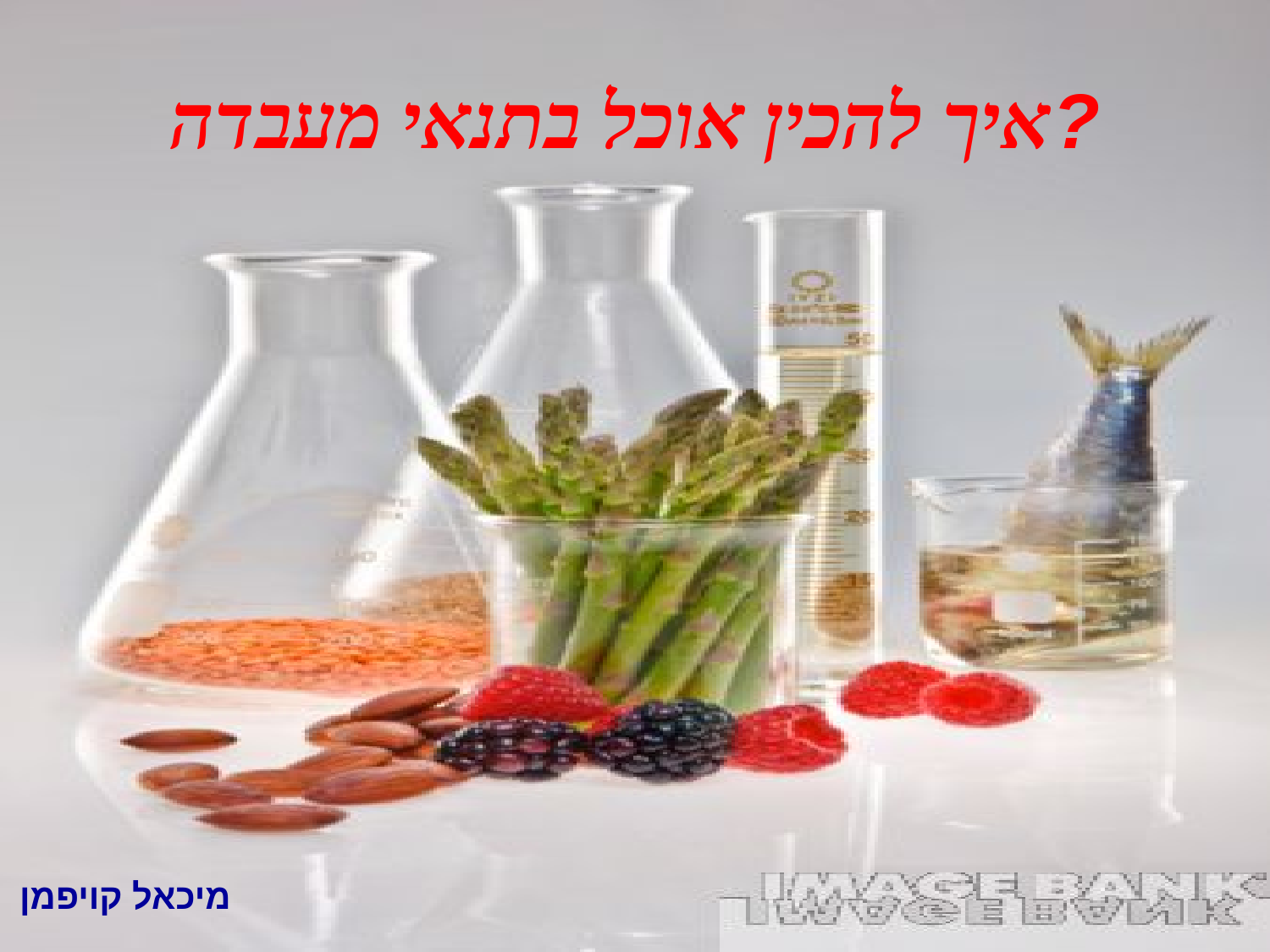

# איך להכין אוכל בתנאי מעבדה?
מיכאל קויפמן